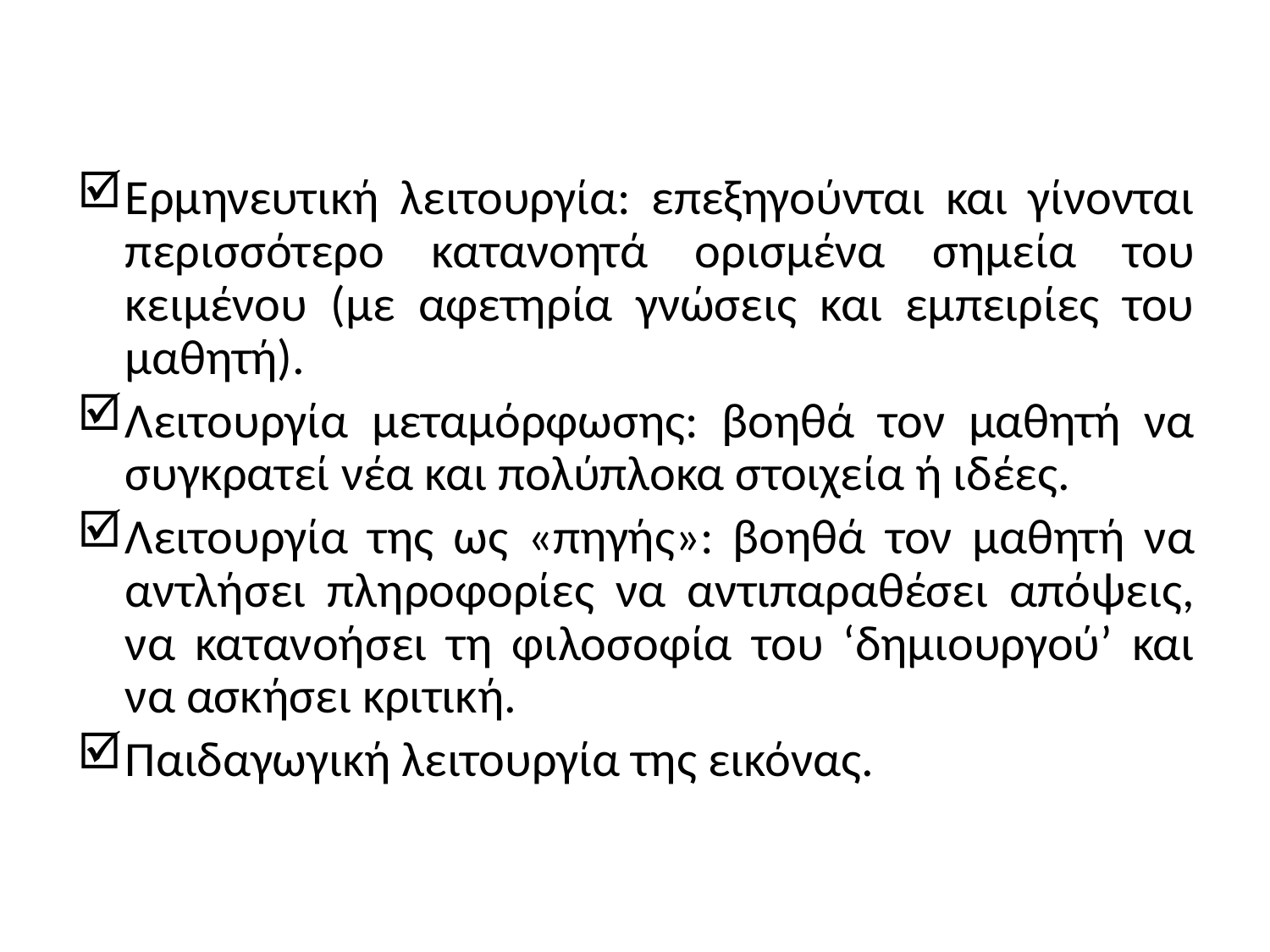

Ερμηνευτική λειτουργία: επεξηγούνται και γίνονται περισσότερο κατανοητά ορισμένα σημεία του κειμένου (με αφετηρία γνώσεις και εμπειρίες του μαθητή).
Λειτουργία μεταμόρφωσης: βοηθά τον μαθητή να συγκρατεί νέα και πολύπλοκα στοιχεία ή ιδέες.
Λειτουργία της ως «πηγής»: βοηθά τον μαθητή να αντλήσει πληροφορίες να αντιπαραθέσει απόψεις, να κατανοήσει τη φιλοσοφία του ‘δημιουργού’ και να ασκήσει κριτική.
Παιδαγωγική λειτουργία της εικόνας.